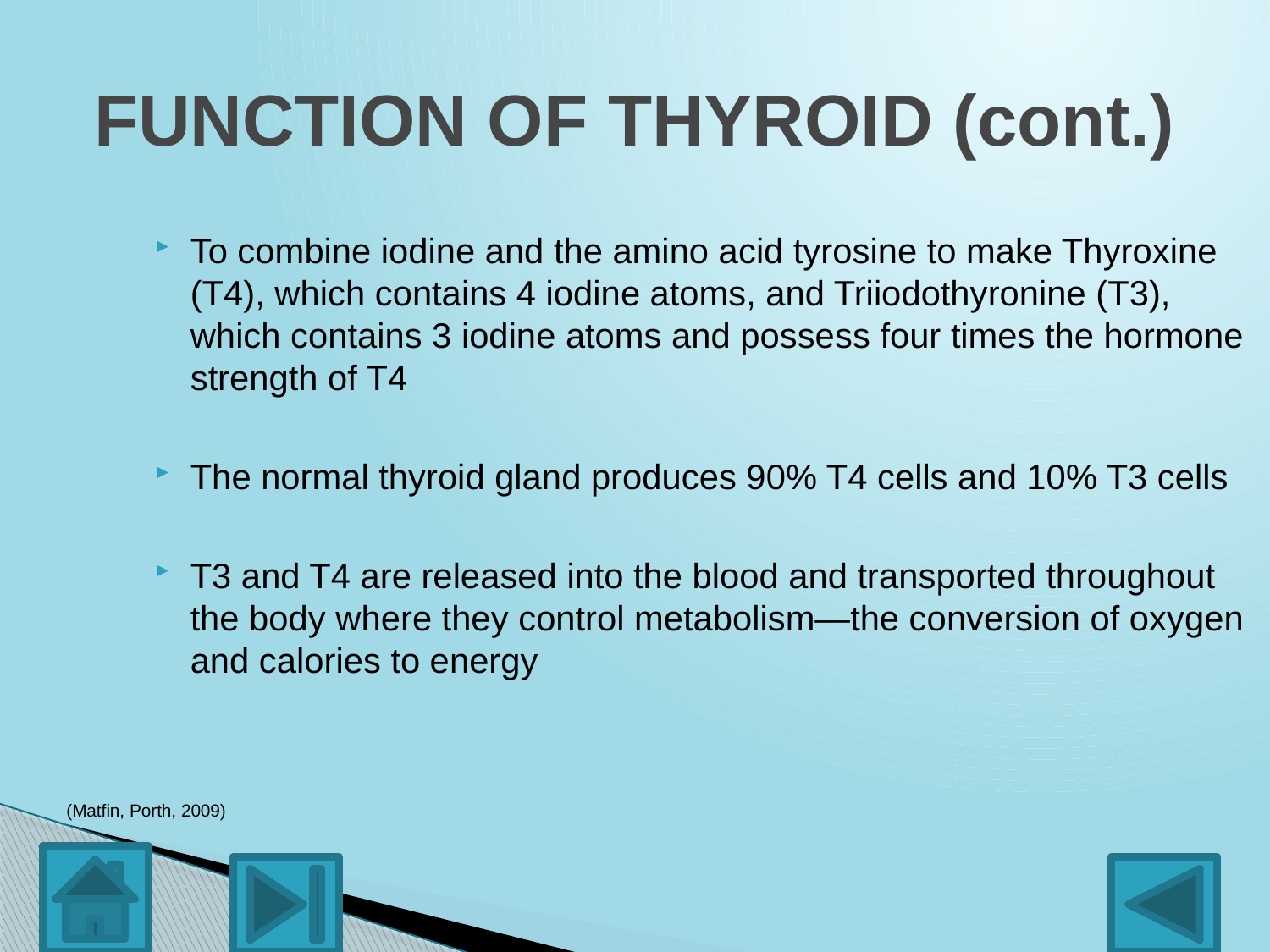

# FUNCTION OF THYROID (cont.)
To combine iodine and the amino acid tyrosine to make Thyroxine (T4), which contains 4 iodine atoms, and Triiodothyronine (T3), which contains 3 iodine atoms and possess four times the hormone strength of T4

The normal thyroid gland produces 90% T4 cells and 10% T3 cells

T3 and T4 are released into the blood and transported throughout the body where they control metabolism—the conversion of oxygen and calories to energy

(Matfin, Porth, 2009)